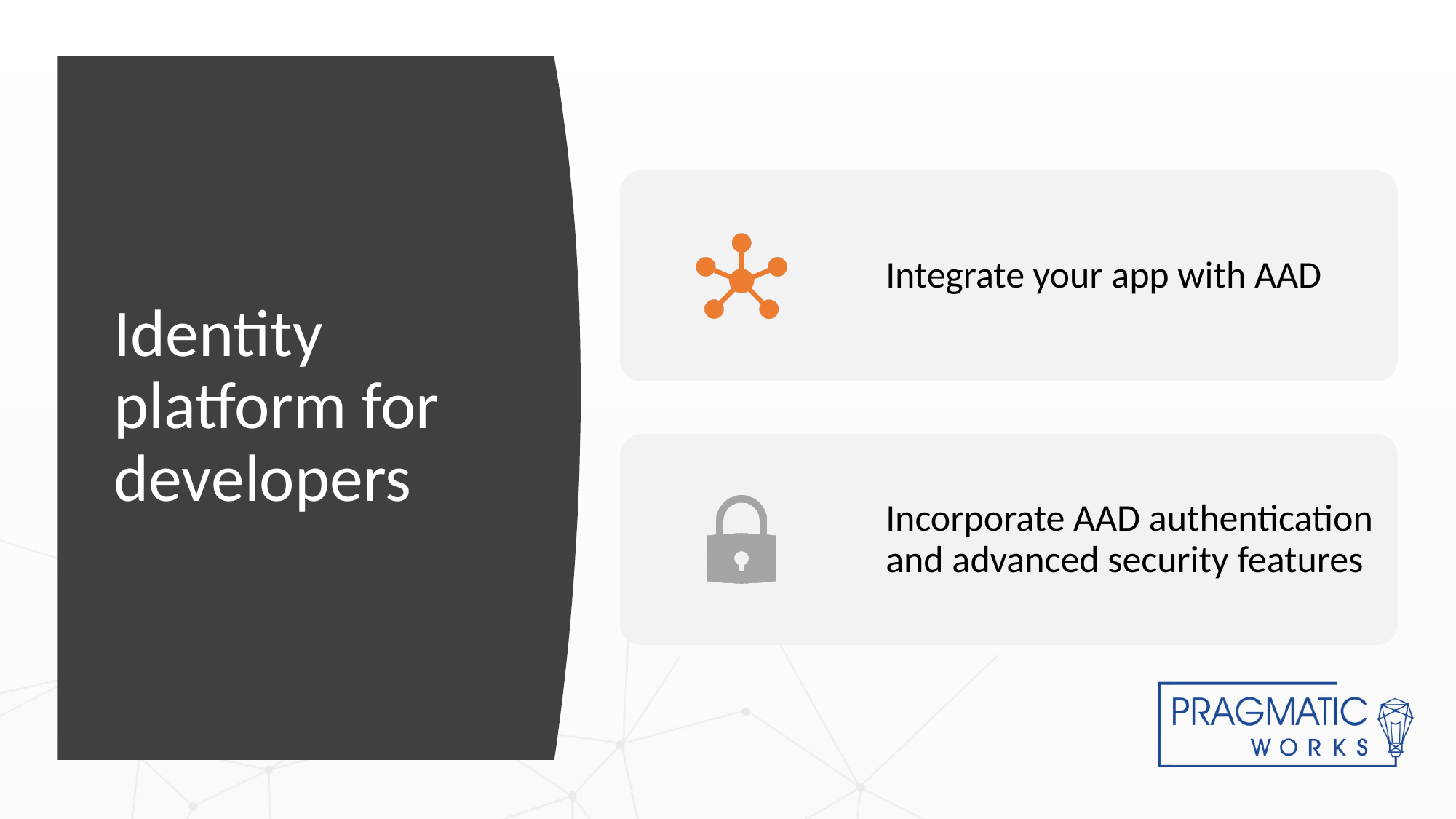

Integrate your app with AAD
Incorporate AAD authentication and advanced security features

# Identity platform for developers